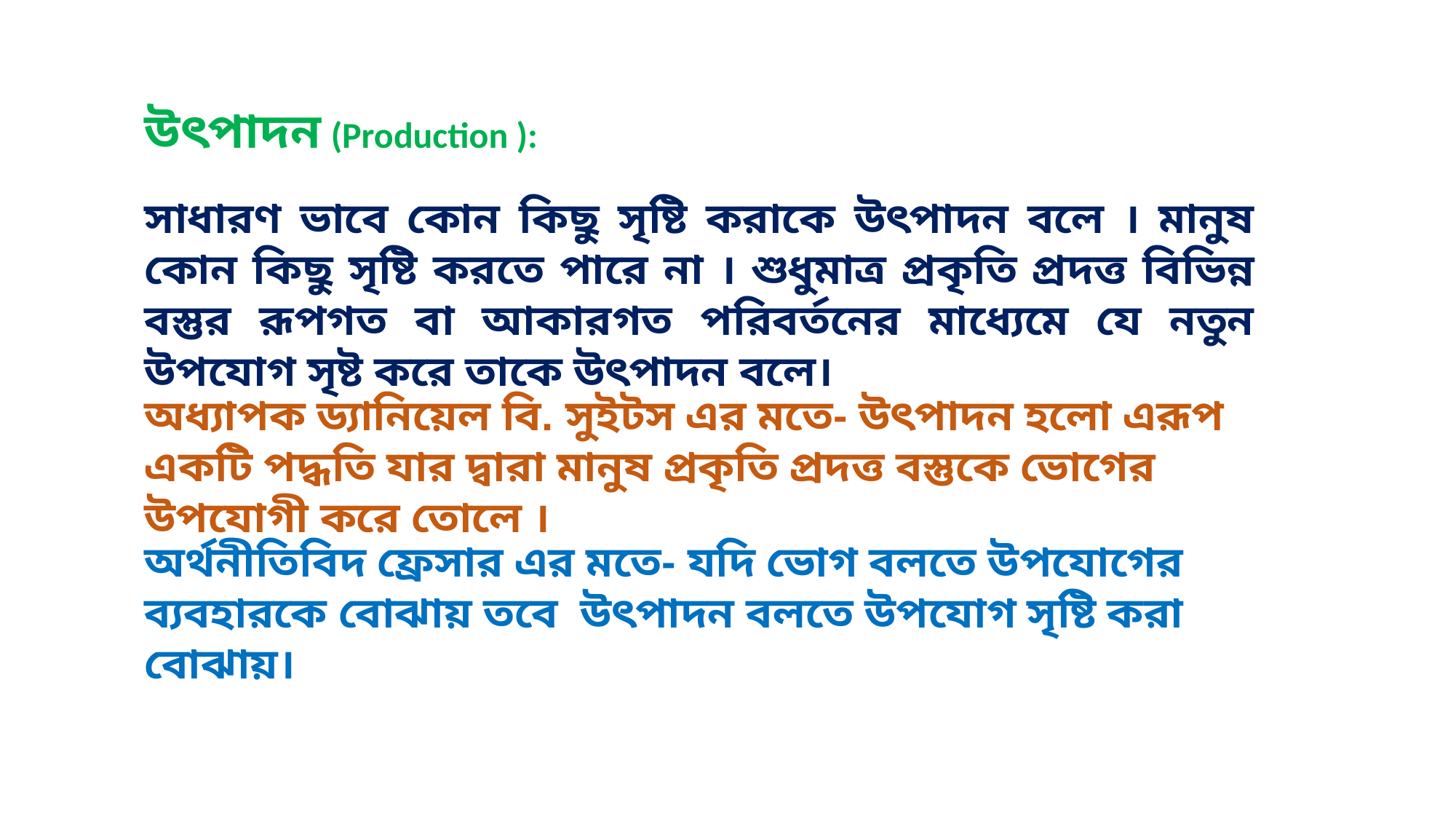

উৎপাদন (Production ):
সাধারণ ভাবে কোন কিছু সৃষ্টি করাকে উৎপাদন বলে । মানুষ কোন কিছু সৃষ্টি করতে পারে না । শুধুমাত্র প্রকৃতি প্রদত্ত বিভিন্ন বস্তুর রূপগত বা আকারগত পরিবর্তনের মাধ্যেমে যে নতুন উপযোগ সৃষ্ট করে তাকে উৎপাদন বলে।
অধ্যাপক ড্যানিয়েল বি. সুইটস এর মতে- উৎপাদন হলো এরূপ একটি পদ্ধতি যার দ্বারা মানুষ প্রকৃতি প্রদত্ত বস্তুকে ভোগের উপযোগী করে তোলে ।
অর্থনীতিবিদ ফ্রেসার এর মতে- যদি ভোগ বলতে উপযোগের ব্যবহারকে বোঝায় তবে  উৎপাদন বলতে উপযোগ সৃষ্টি করা বোঝায়।